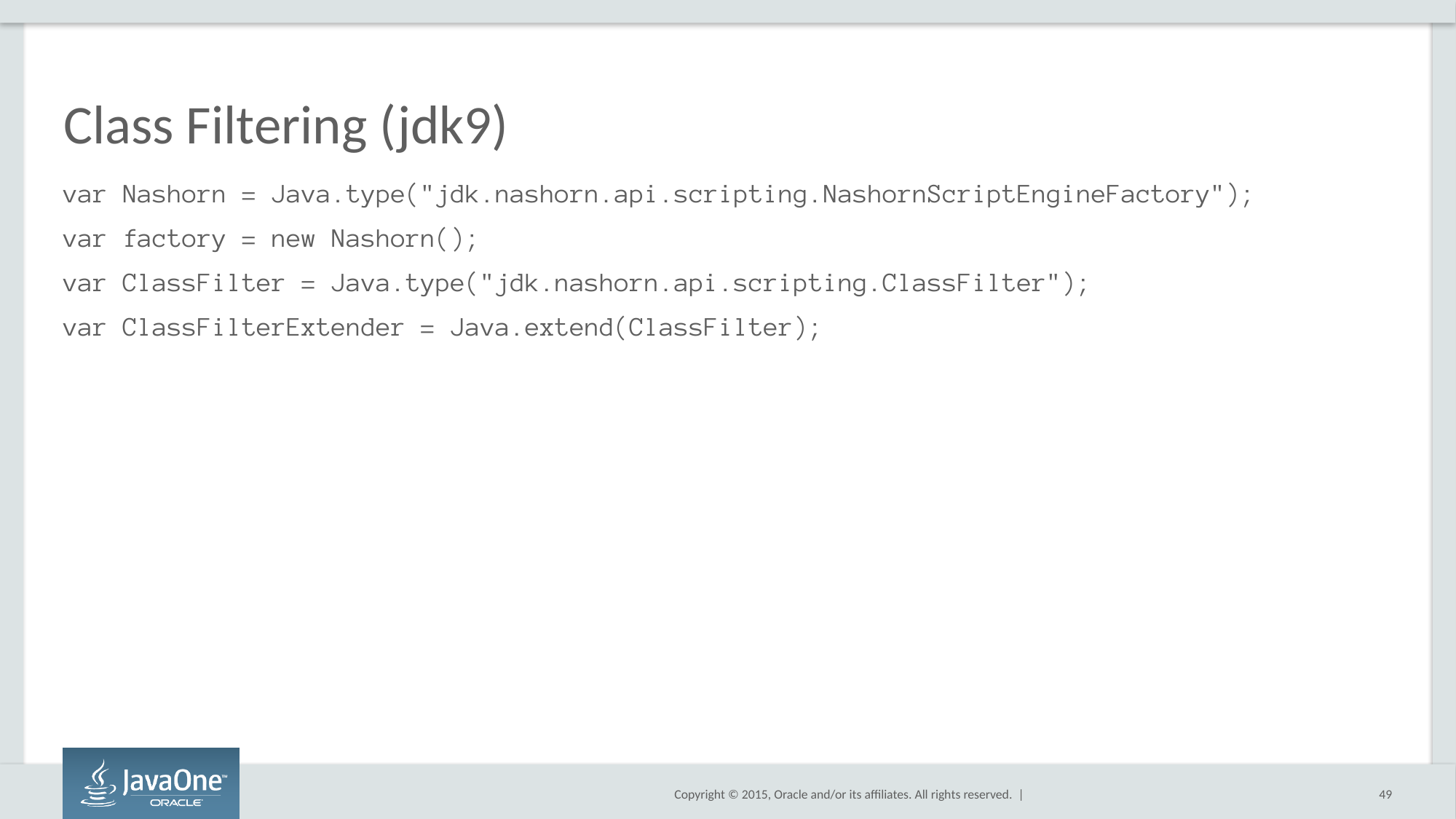

# Class Filtering (jdk9)
var Nashorn = Java.type("jdk.nashorn.api.scripting.NashornScriptEngineFactory");
var factory = new Nashorn();
var ClassFilter = Java.type("jdk.nashorn.api.scripting.ClassFilter");
var ClassFilterExtender = Java.extend(ClassFilter);

49